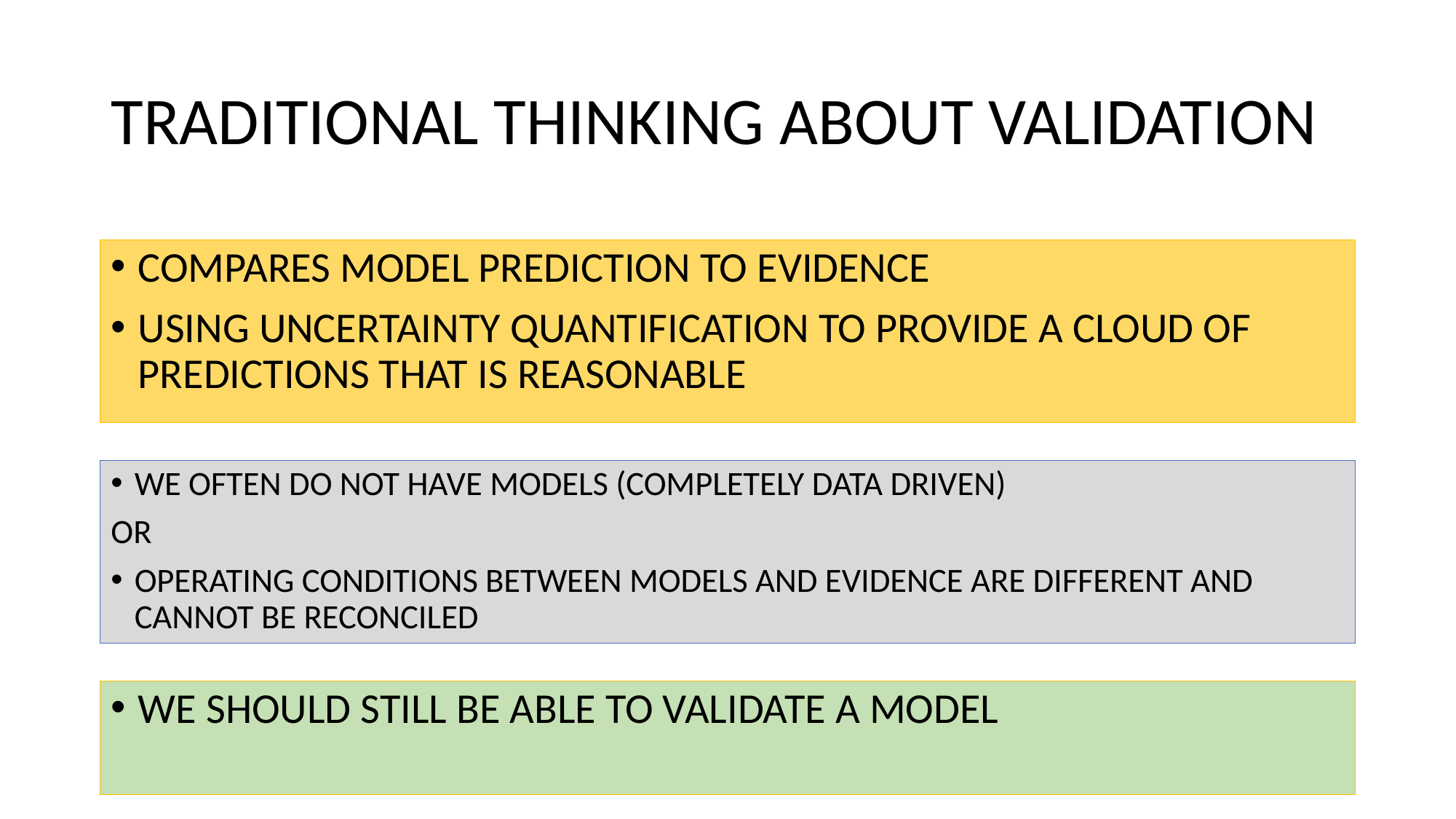

# TRADITIONAL THINKING ABOUT VALIDATION
COMPARES MODEL PREDICTION TO EVIDENCE
USING UNCERTAINTY QUANTIFICATION TO PROVIDE A CLOUD OF PREDICTIONS THAT IS REASONABLE
WE OFTEN DO NOT HAVE MODELS (COMPLETELY DATA DRIVEN)
OR
OPERATING CONDITIONS BETWEEN MODELS AND EVIDENCE ARE DIFFERENT AND CANNOT BE RECONCILED
WE SHOULD STILL BE ABLE TO VALIDATE A MODEL